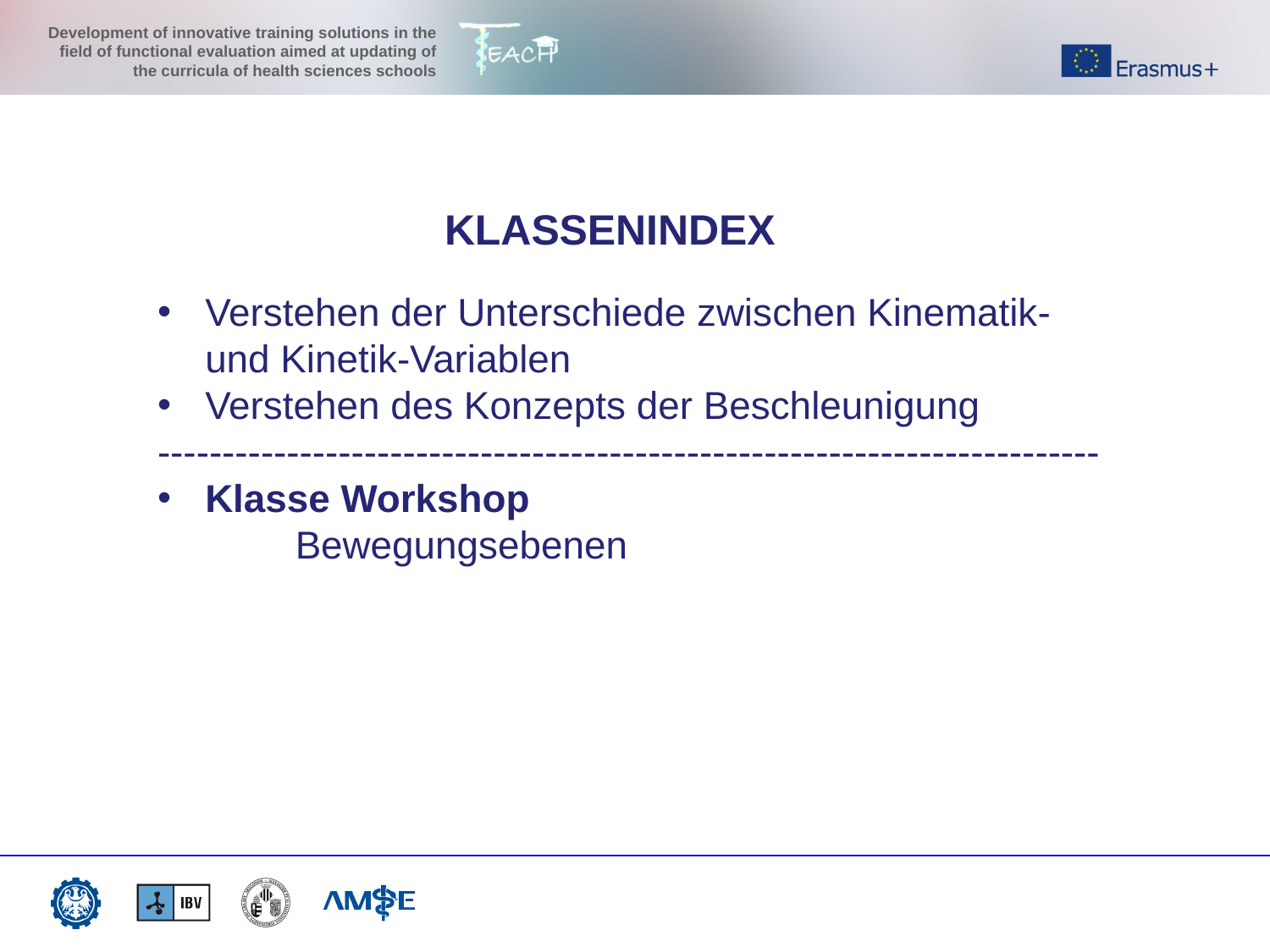

KLASSENINDEX
Verstehen der Unterschiede zwischen Kinematik- und Kinetik-Variablen
Verstehen des Konzepts der Beschleunigung
-------------------------------------------------------------------------
Klasse Workshop
	 Bewegungsebenen